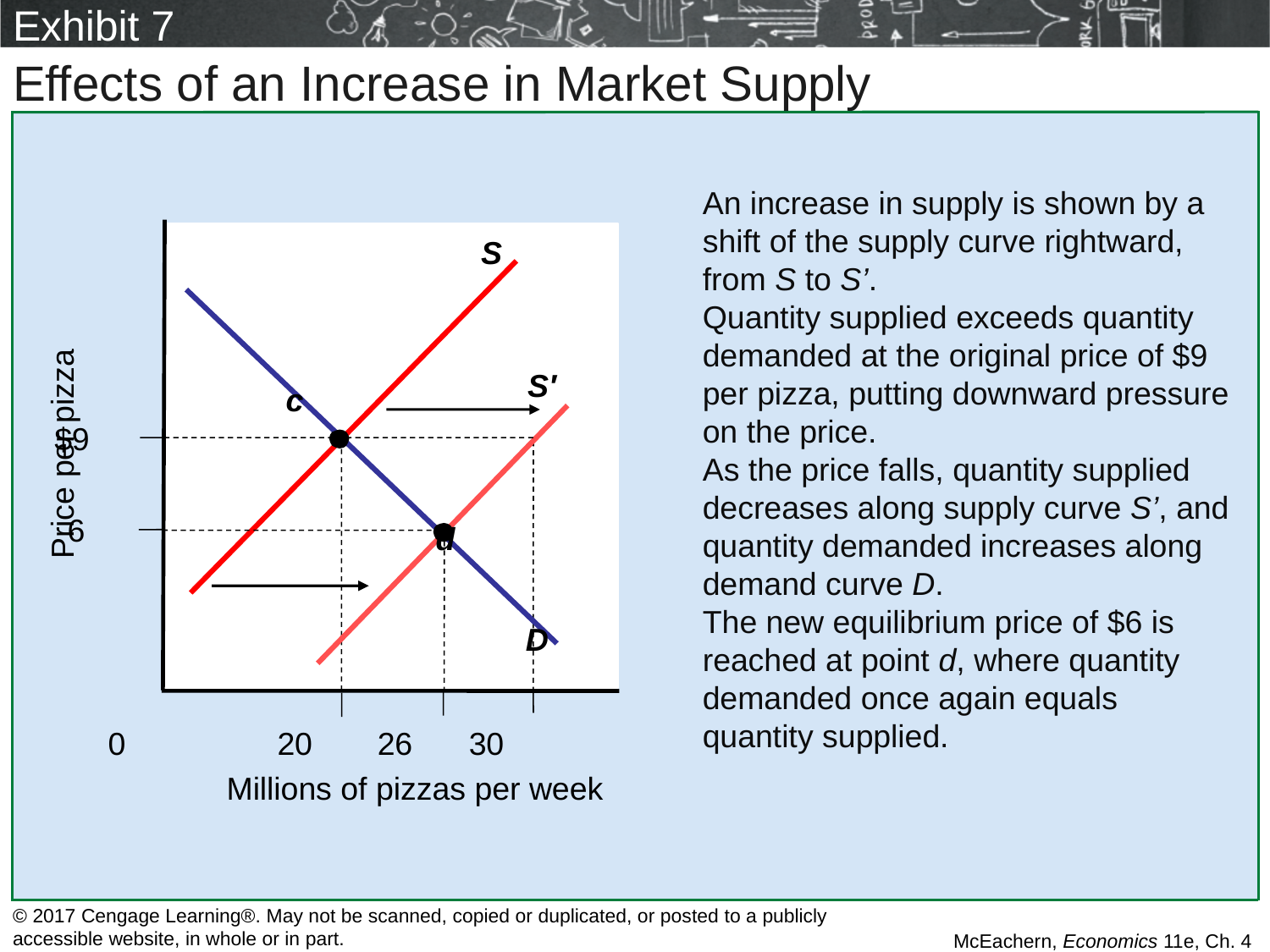

# Exhibit 7
Effects of an Increase in Market Supply
An increase in supply is shown by a shift of the supply curve rightward, from S to S’.
Quantity supplied exceeds quantity demanded at the original price of $9 per pizza, putting downward pressure on the price.
As the price falls, quantity supplied decreases along supply curve S’, and quantity demanded increases along demand curve D.
The new equilibrium price of $6 is reached at point d, where quantity demanded once again equals quantity supplied.

Price per pizza
$9

6

S

D
S′

c

d

 0
20
26
30
Millions of pizzas per week
© 2017 Cengage Learning®. May not be scanned, copied or duplicated, or posted to a publicly accessible website, in whole or in part.